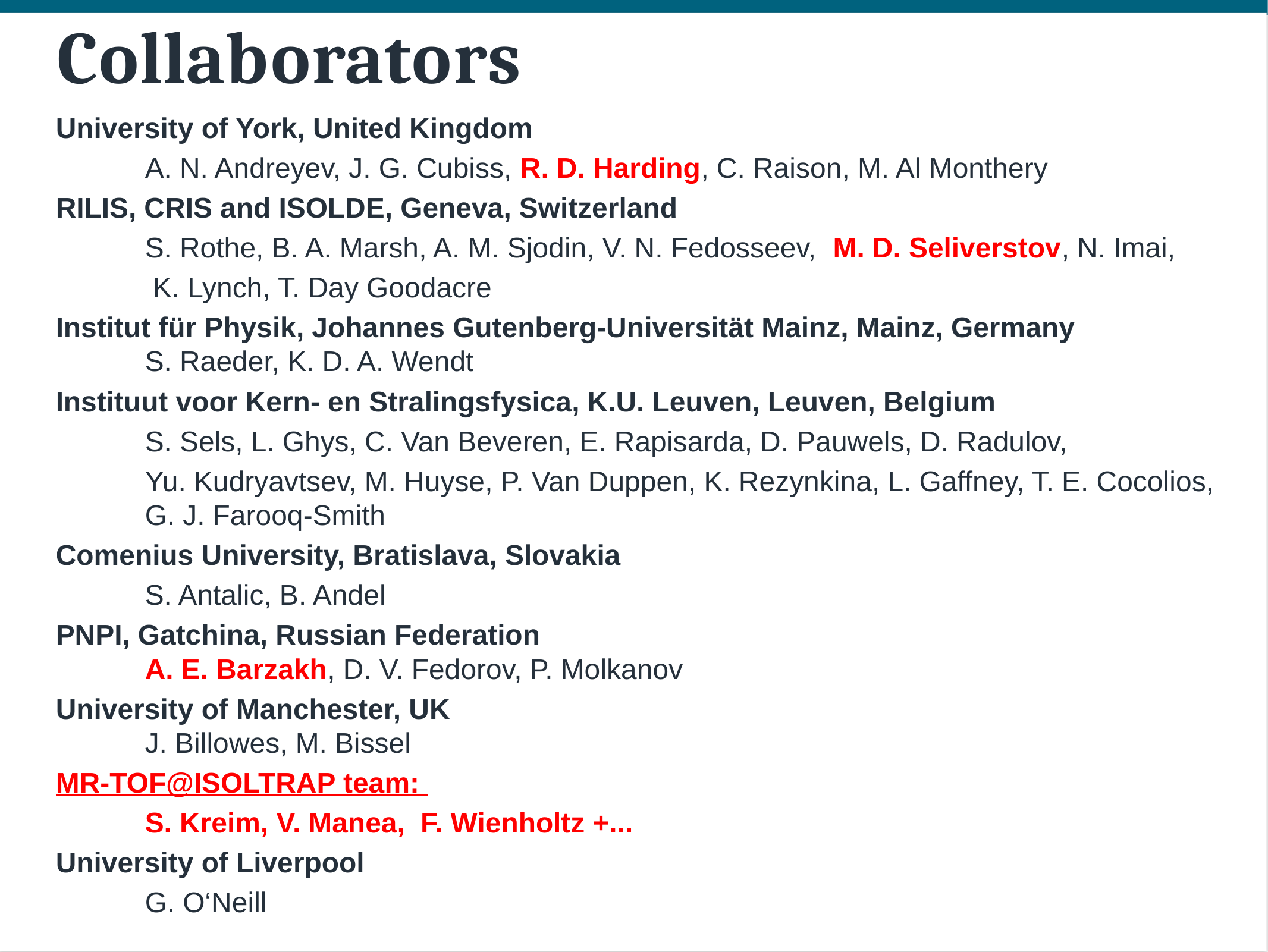

# Collaborators

University of York, United Kingdom
	A. N. Andreyev, J. G. Cubiss, R. D. Harding, C. Raison, M. Al Monthery
RILIS, CRIS and ISOLDE, Geneva, Switzerland
	S. Rothe, B. A. Marsh, A. M. Sjodin, V. N. Fedosseev,  M. D. Seliverstov, N. Imai,
	 K. Lynch, T. Day Goodacre
Institut für Physik, Johannes Gutenberg-Universität Mainz, Mainz, Germany
	S. Raeder, K. D. A. Wendt
Instituut voor Kern- en Stralingsfysica, K.U. Leuven, Leuven, Belgium
	S. Sels, L. Ghys, C. Van Beveren, E. Rapisarda, D. Pauwels, D. Radulov,
	Yu. Kudryavtsev, M. Huyse, P. Van Duppen, K. Rezynkina, L. Gaffney, T. E. Cocolios,
	G. J. Farooq-Smith
Comenius University, Bratislava, Slovakia
	S. Antalic, B. Andel
PNPI, Gatchina, Russian Federation
	A. E. Barzakh, D. V. Fedorov, P. Molkanov
University of Manchester, UK
	J. Billowes, M. Bissel
MR-TOF@ISOLTRAP team:
	S. Kreim, V. Manea,  F. Wienholtz +...
University of Liverpool
	G. O‘Neill